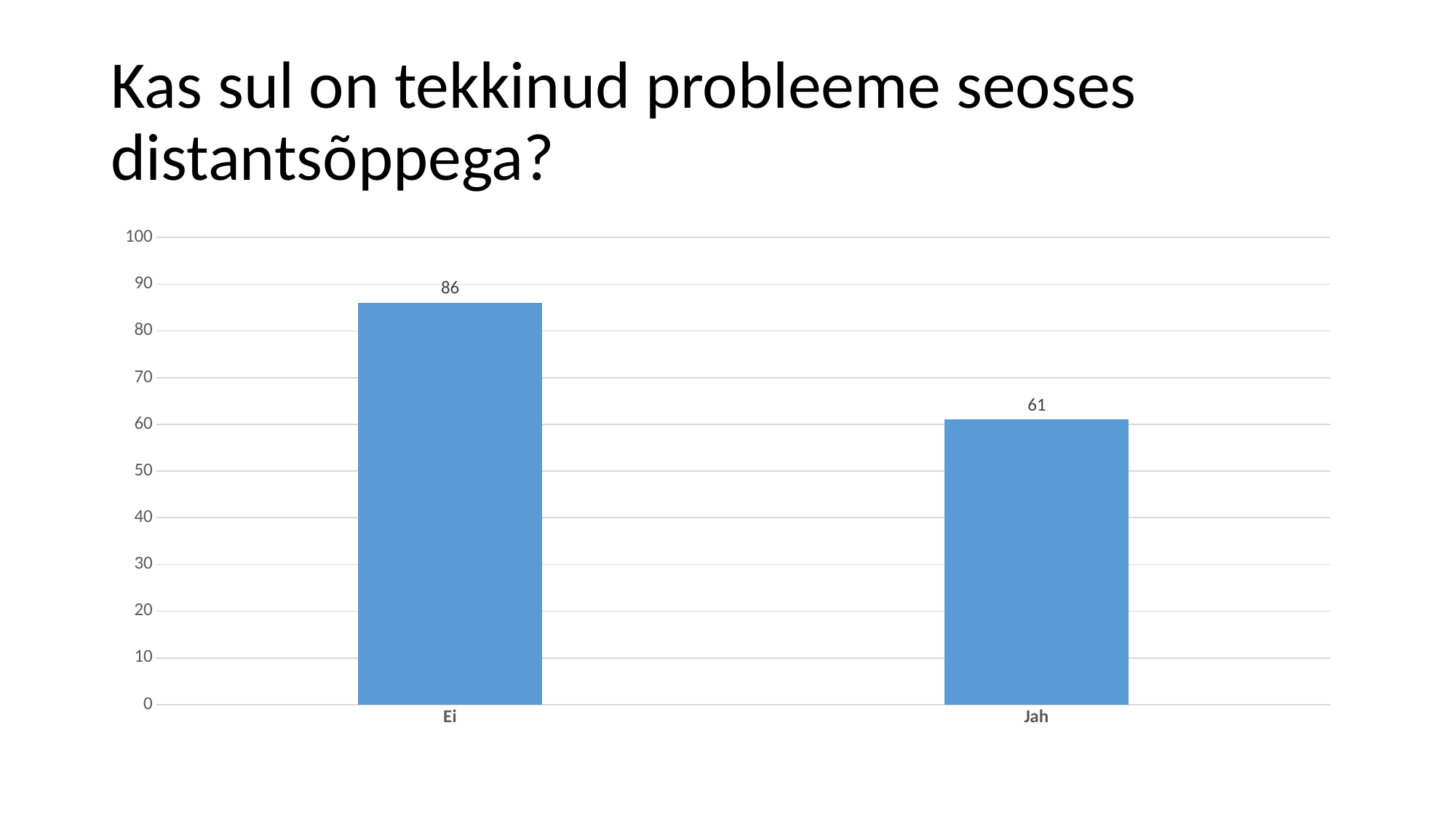

# Kas sul on tekkinud probleeme seoses distantsõppega?

### Chart

| Category | Sari 1 |
|---|---|
| Ei | 86.0 |
| Jah | 61.0 |